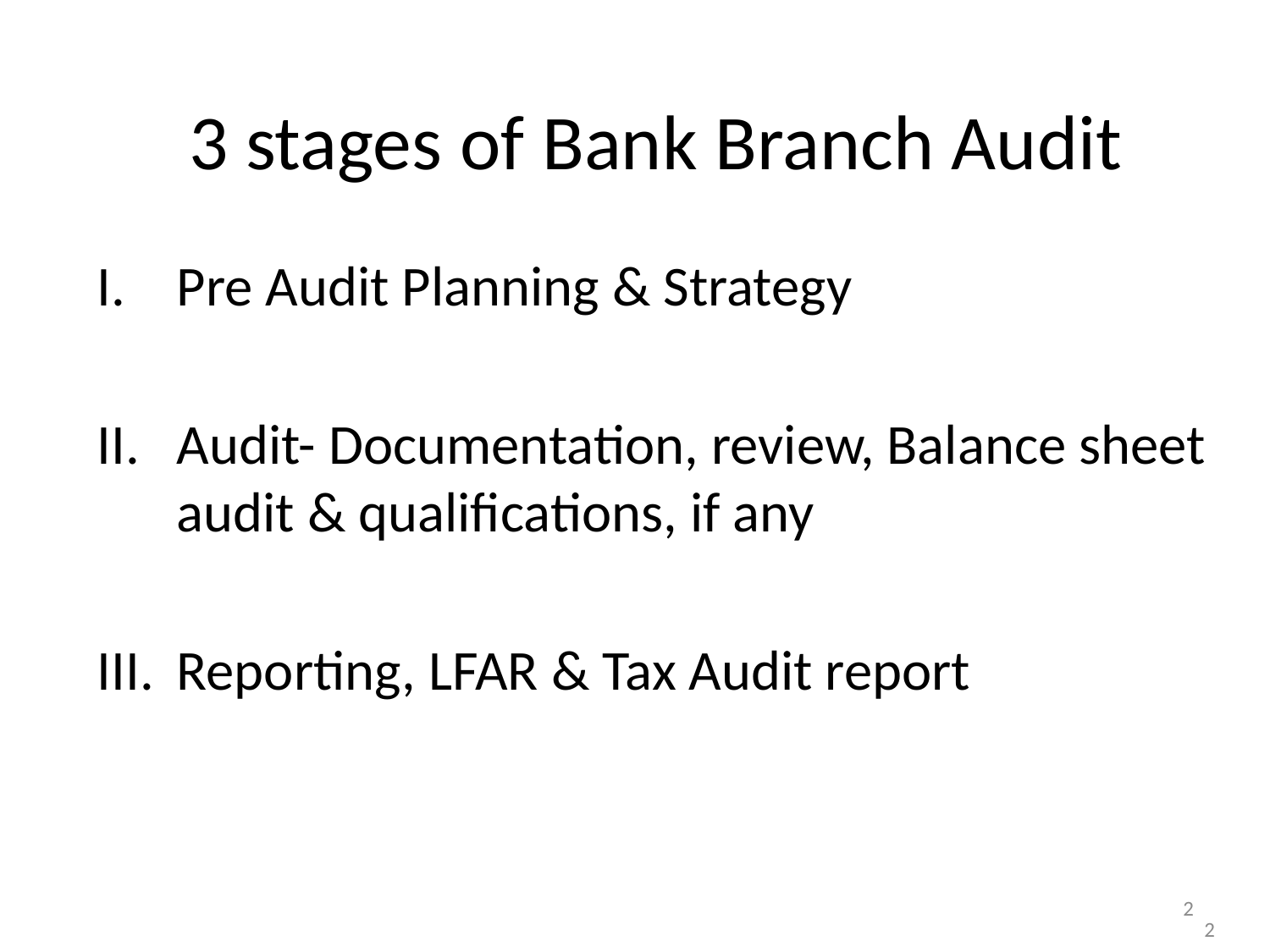

3 stages of Bank Branch Audit
Pre Audit Planning & Strategy

Audit- Documentation, review, Balance sheet audit & qualifications, if any

Reporting, LFAR & Tax Audit report
2
2